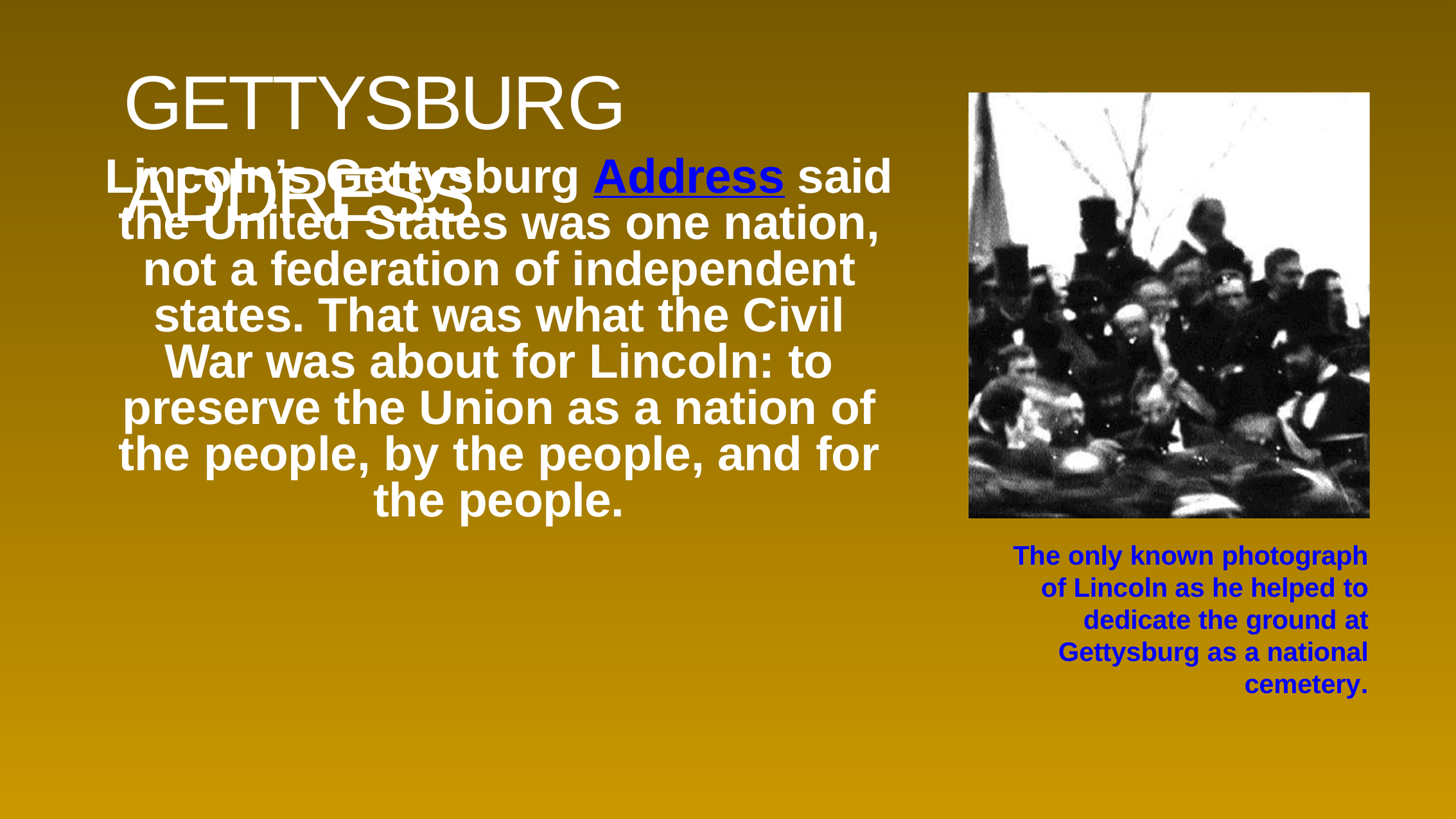

# GETTYSBURG ADDRESS

Lincoln’s Gettysburg Address said the United States was one nation, not a federation of independent states. That was what the Civil War was about for Lincoln: to preserve the Union as a nation of
the people, by the people, and for the people.
The only known photograph of Lincoln as he helped to dedicate the ground at Gettysburg as a national
cemetery.